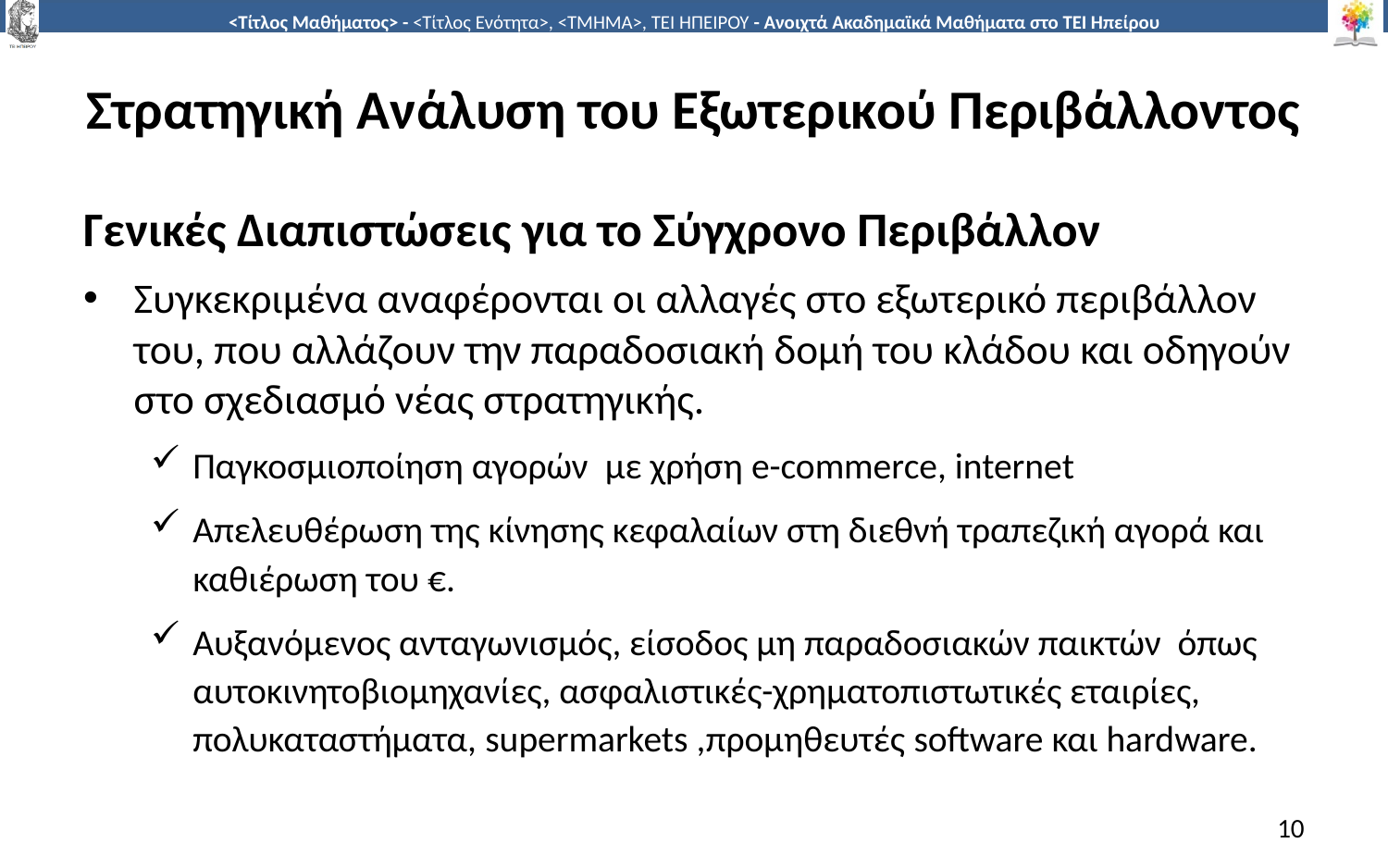

# Στρατηγική Ανάλυση του Εξωτερικού Περιβάλλοντος
Γενικές Διαπιστώσεις για το Σύγχρονο Περιβάλλον
Συγκεκριμένα αναφέρονται οι αλλαγές στο εξωτερικό περιβάλλον του, που αλλάζουν την παραδοσιακή δομή του κλάδου και οδηγούν στο σχεδιασμό νέας στρατηγικής.
Παγκοσμιοποίηση αγορών  με χρήση e-commerce, internet
Απελευθέρωση της κίνησης κεφαλαίων στη διεθνή τραπεζική αγορά και καθιέρωση του €.
Αυξανόμενος ανταγωνισμός, είσοδος μη παραδοσιακών παικτών  όπως αυτοκινητοβιομηχανίες, ασφαλιστικές-χρηματοπιστωτικές εταιρίες, πολυκαταστήματα, supermarkets ,προμηθευτές software και hardware.

10